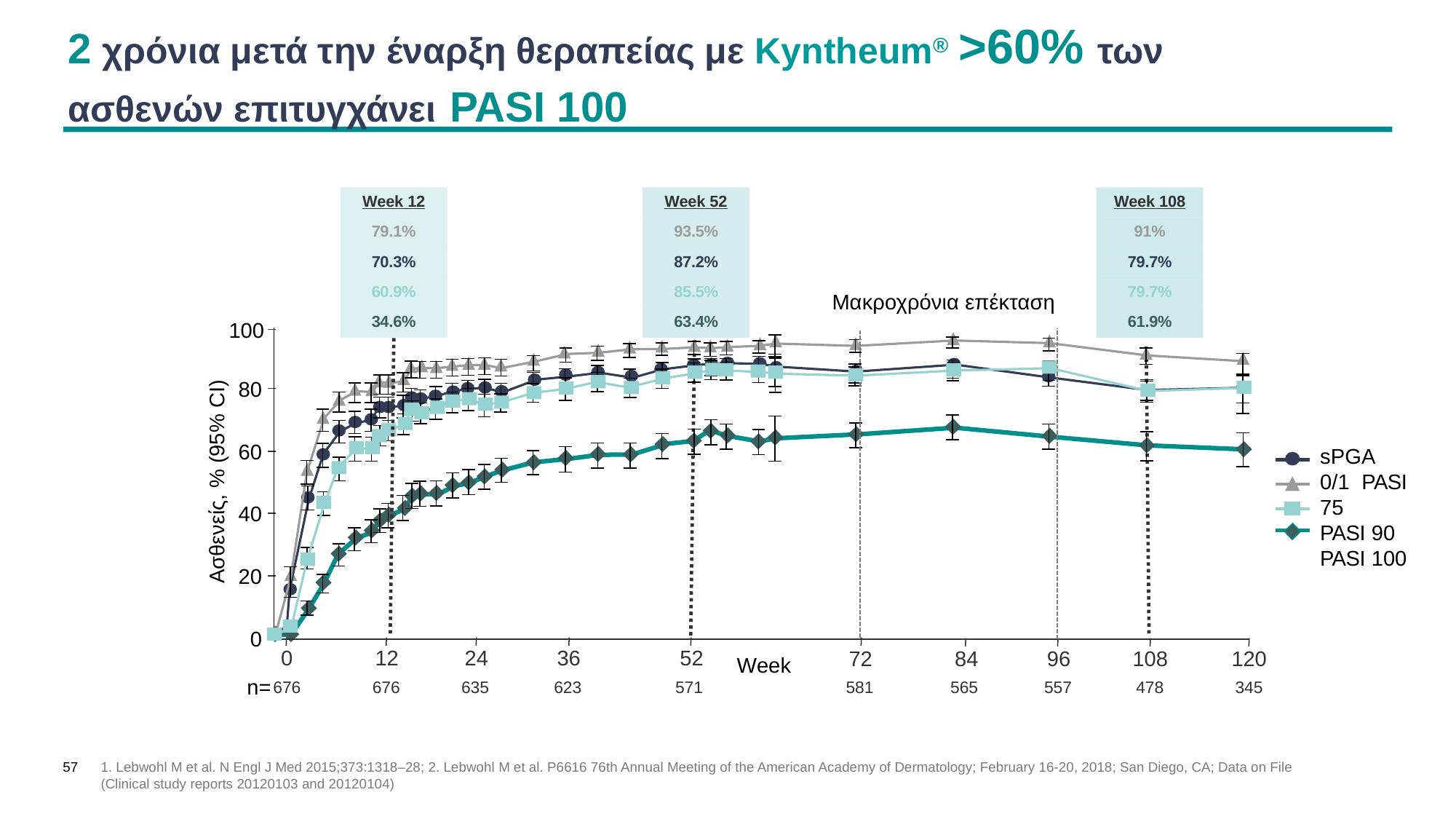

# 2 χρόνια μετά την έναρξη θεραπείας με Kyntheum® >60% των ασθενών επιτυγχάνει PASI 100
| Week 12 |
| --- |
| 79.1% |
| 70.3% |
| 60.9% |
| 34.6% |
| Week 52 |
| --- |
| 93.5% |
| 87.2% |
| 85.5% |
| 63.4% |
| Week 108 |
| --- |
| 91% |
| 79.7% |
| 79.7% |
| 61.9% |
Μακροχρόνια επέκταση
100
Ασθενείς, % (95% CI)

80

60

sPGA 0/1  PASI 75
PASI 90
PASI 100

40

20

0
| 0 | 12 | 24 | 36 | 52 |
| --- | --- | --- | --- | --- |
| 676 | 676 | 635 | 623 | 571 |
| 72 | 84 | 96 | 108 | 120 |
| --- | --- | --- | --- | --- |
| 581 | 565 | 557 | 478 | 345 |
Week
n=
57
1. Lebwohl M et al. N Engl J Med 2015;373:1318–28; 2. Lebwohl M et al. P6616 76th Annual Meeting of the American Academy of Dermatology; February 16-20, 2018; San Diego, CA; Data on File (Clinical study reports 20120103 and 20120104)